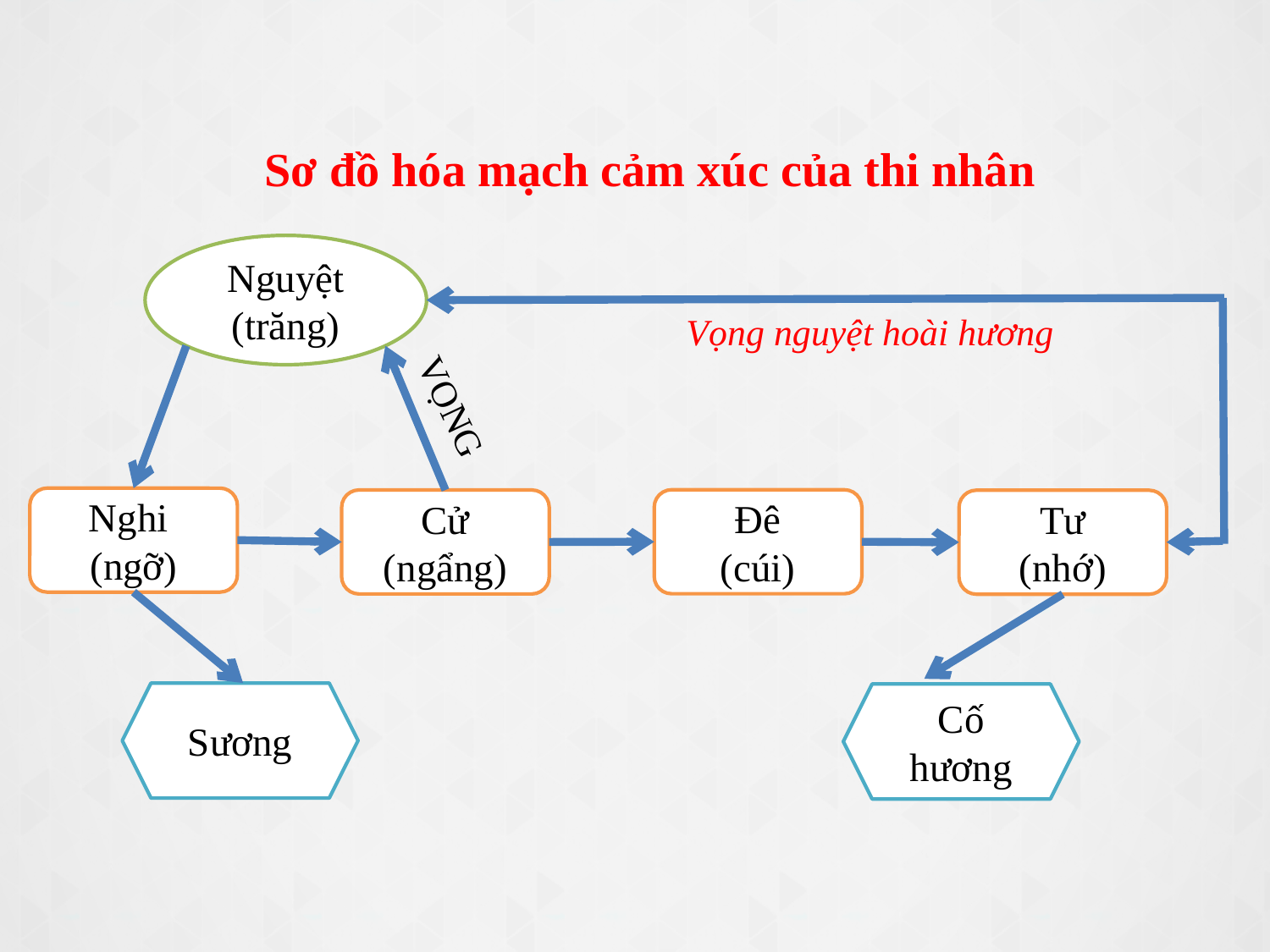

Sơ đồ hóa mạch cảm xúc của thi nhân
Nguyệt
(trăng)
Vọng nguyệt hoài hương
VỌNG
Nghi
(ngỡ)
Đê
(cúi)
Cử
(ngẩng)
Tư
(nhớ)
Sương
Cố hương